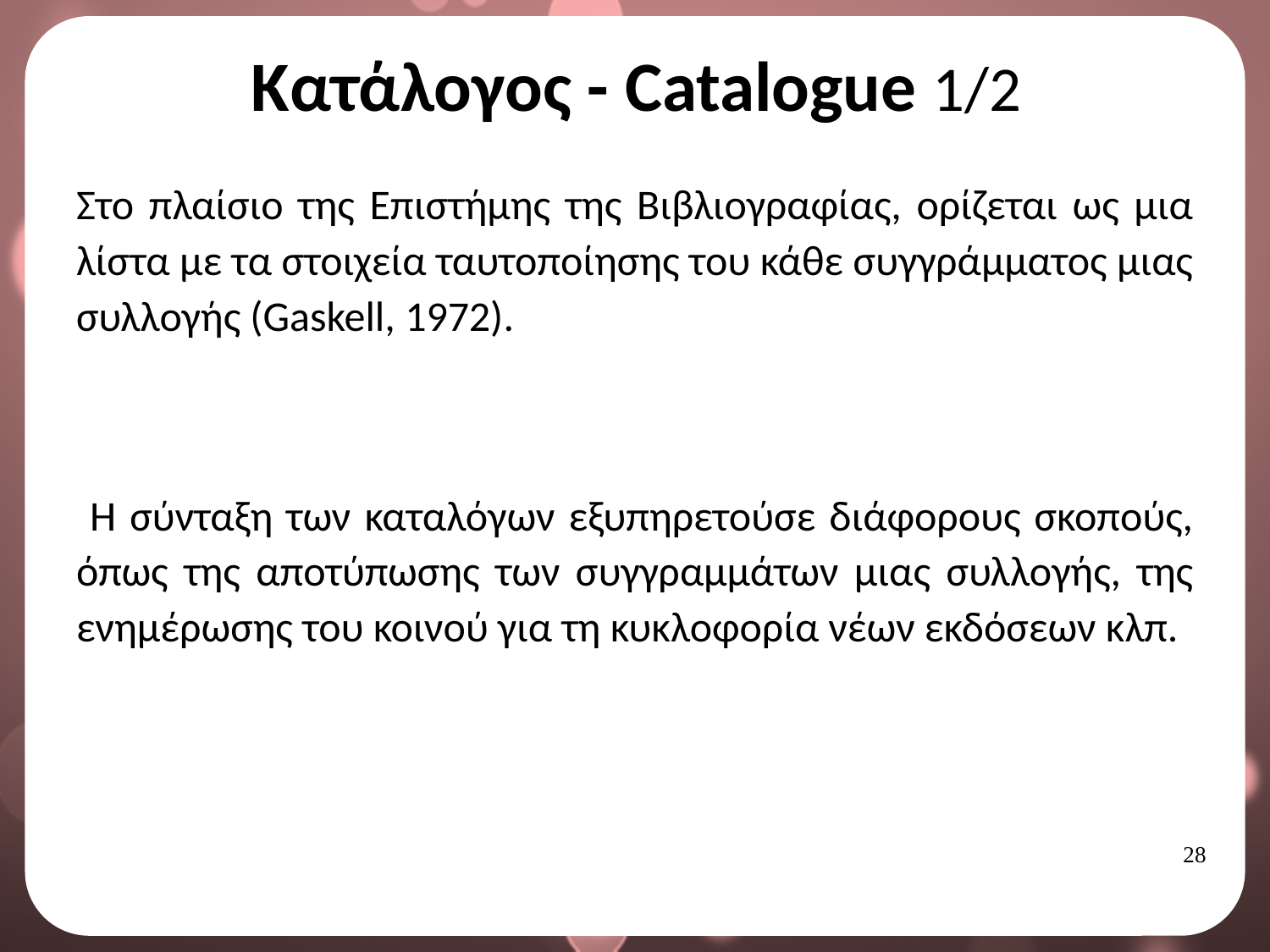

# Κατάλογος - Catalogue 1/2
Στο πλαίσιο της Επιστήμης της Βιβλιογραφίας, ορίζεται ως μια λίστα με τα στοιχεία ταυτοποίησης του κάθε συγγράμματος μιας συλλογής (Gaskell, 1972).

 Η σύνταξη των καταλόγων εξυπηρετούσε διάφορους σκοπούς, όπως της αποτύπωσης των συγγραμμάτων μιας συλλογής, της ενημέρωσης του κοινού για τη κυκλοφορία νέων εκδόσεων κλπ.

28